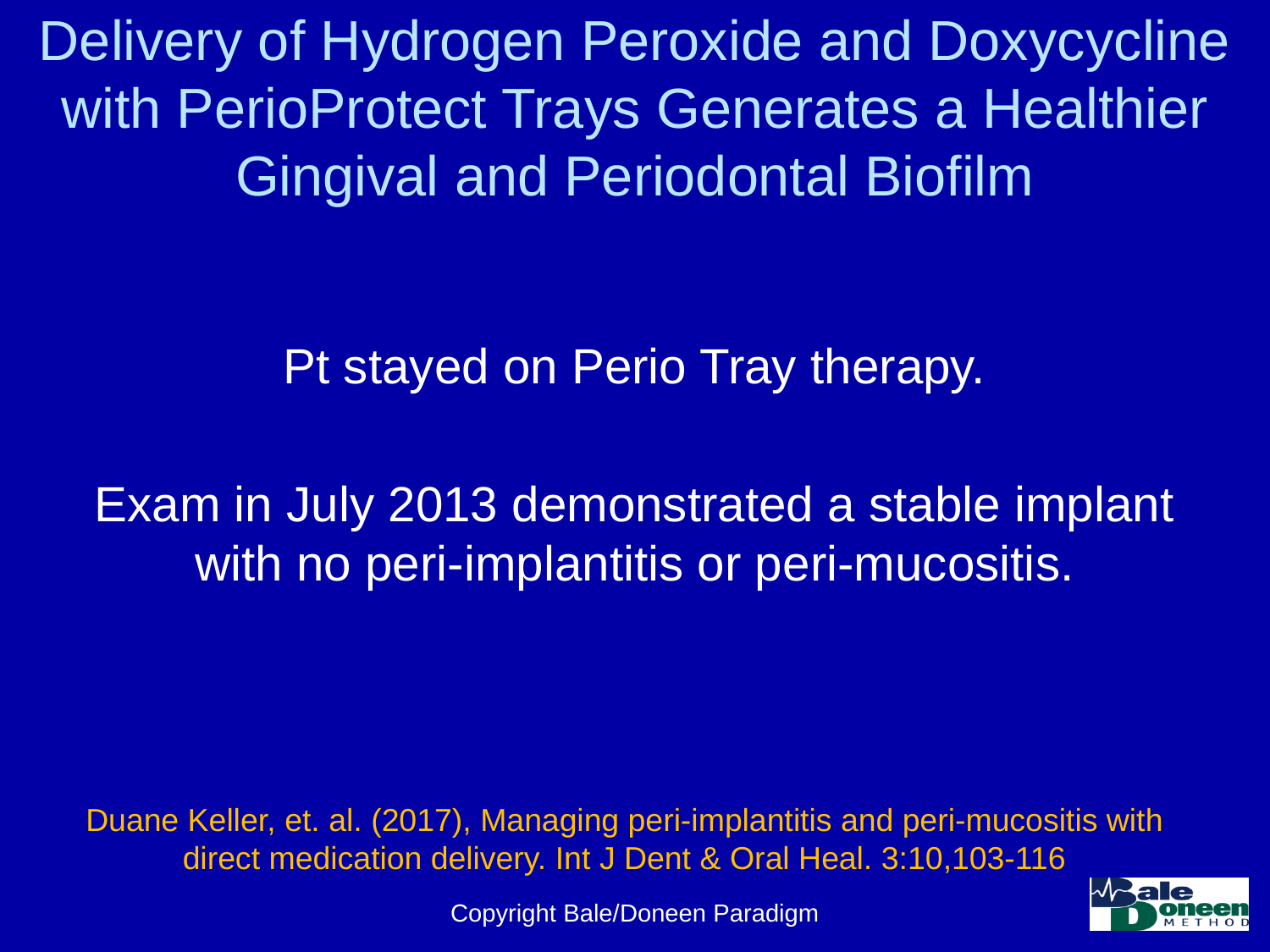

# Delivery of Hydrogen Peroxide and Doxycycline with PerioProtect Trays Generates a Healthier Gingival and Periodontal Biofilm
Pt stayed on Perio Tray therapy.

Exam in July 2013 demonstrated a stable implant with no peri-implantitis or peri-mucositis.
Duane Keller, et. al. (2017), Managing peri-implantitis and peri-mucositis with direct medication delivery. Int J Dent & Oral Heal. 3:10,103-116
Copyright Bale/Doneen Paradigm